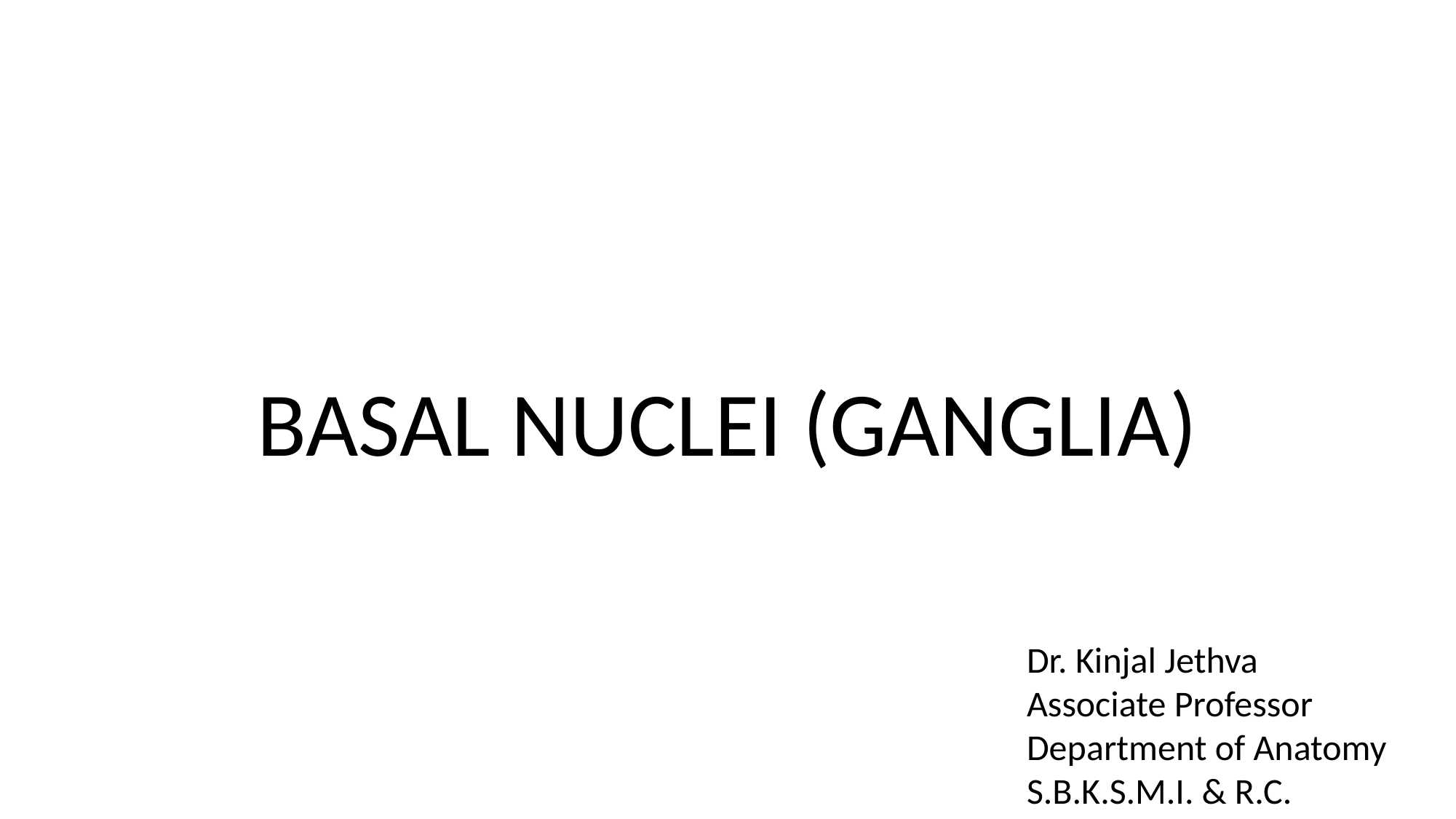

# BASAL NUCLEI (GANGLIA)
Dr. Kinjal Jethva
Associate Professor
Department of Anatomy
S.B.K.S.M.I. & R.C.